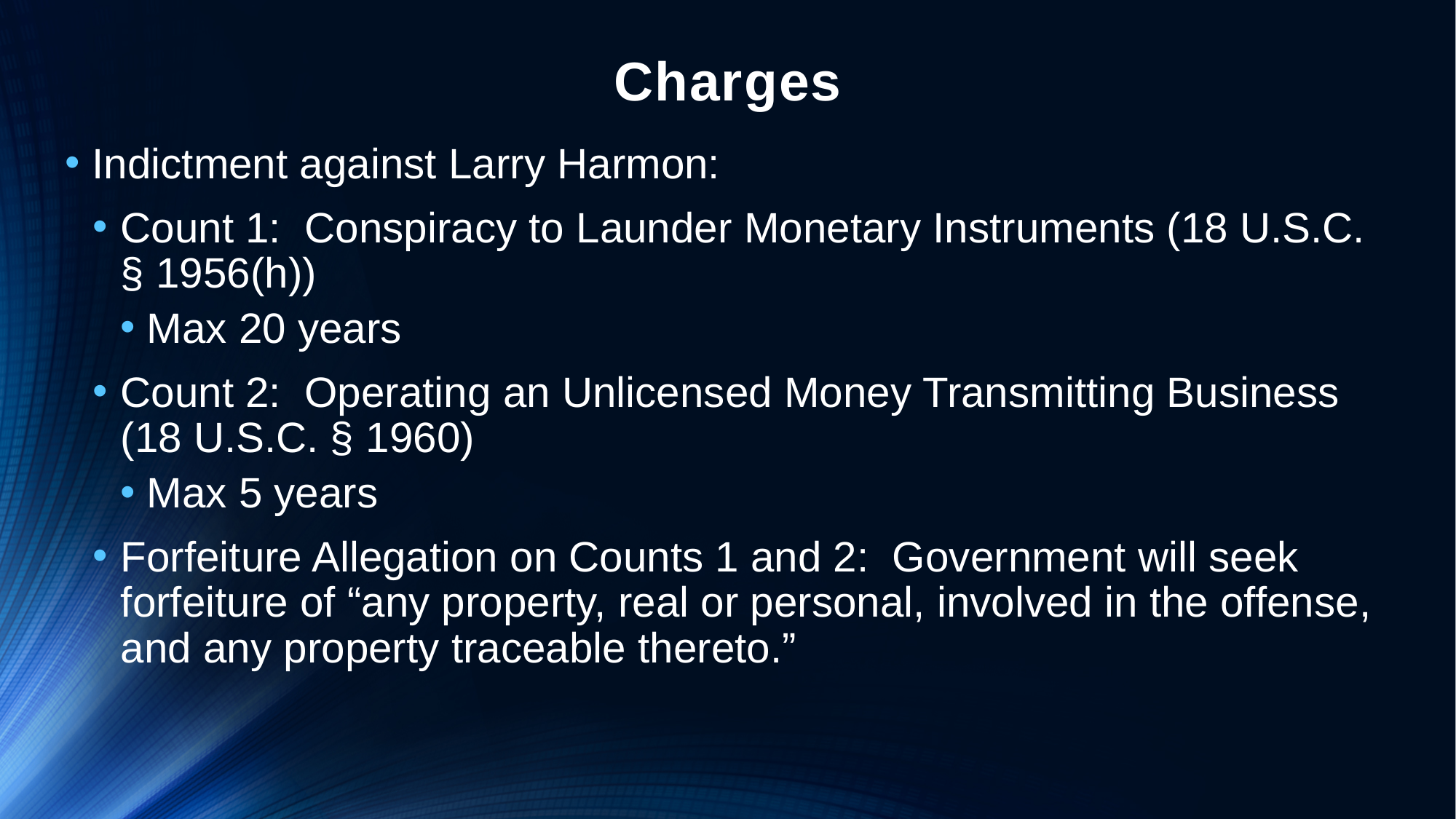

# Charges
Indictment against Larry Harmon:
Count 1:  Conspiracy to Launder Monetary Instruments (18 U.S.C. § 1956(h))
Max 20 years
Count 2:  Operating an Unlicensed Money Transmitting Business (18 U.S.C. § 1960)
Max 5 years
Forfeiture Allegation on Counts 1 and 2:  Government will seek forfeiture of “any property, real or personal, involved in the offense, and any property traceable thereto.”